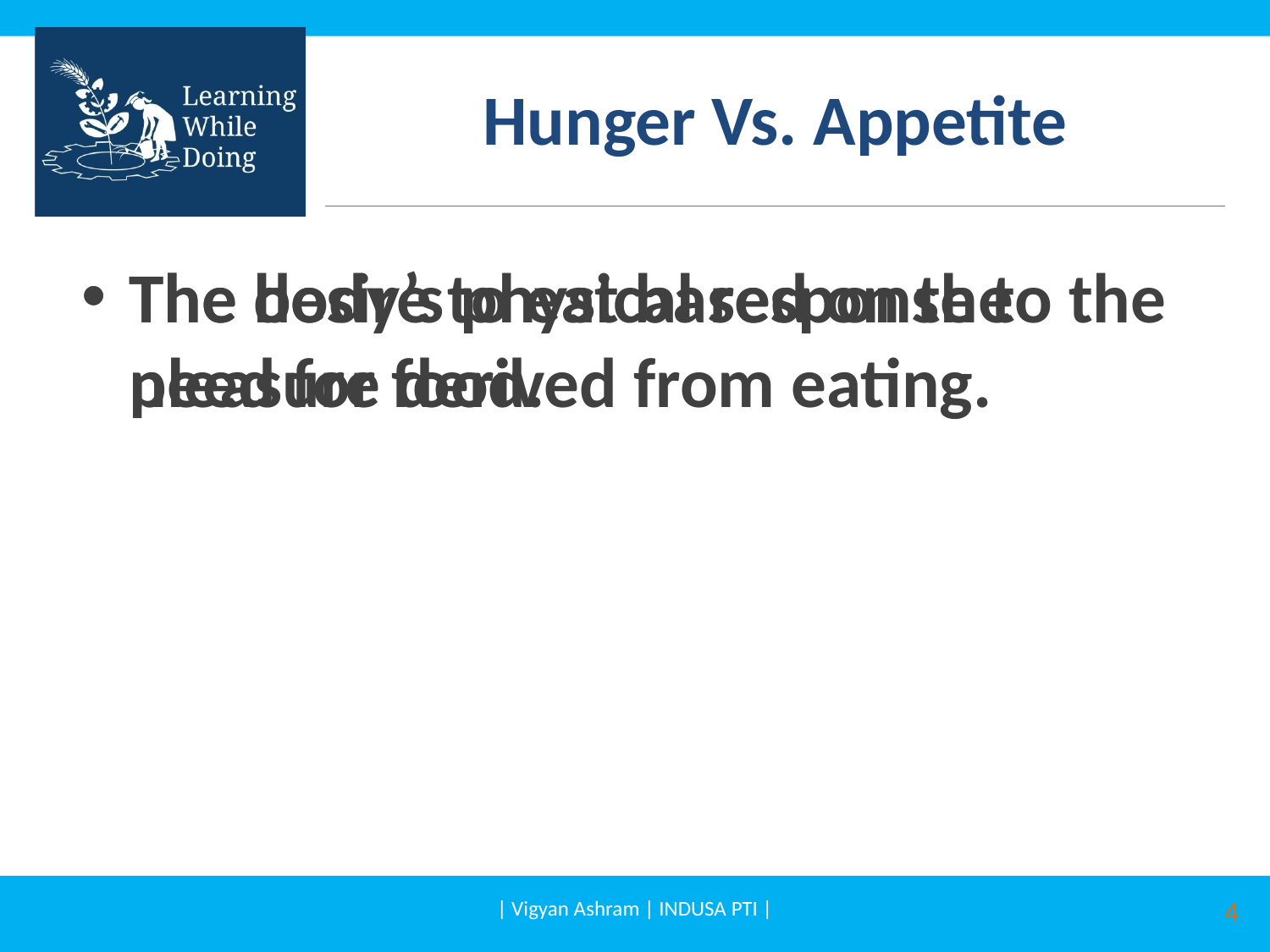

# Hunger Vs. Appetite
The body’s physical response to the need for food.
The desire to eat based on the pleasure derived from eating.
| Vigyan Ashram | INDUSA PTI |
4